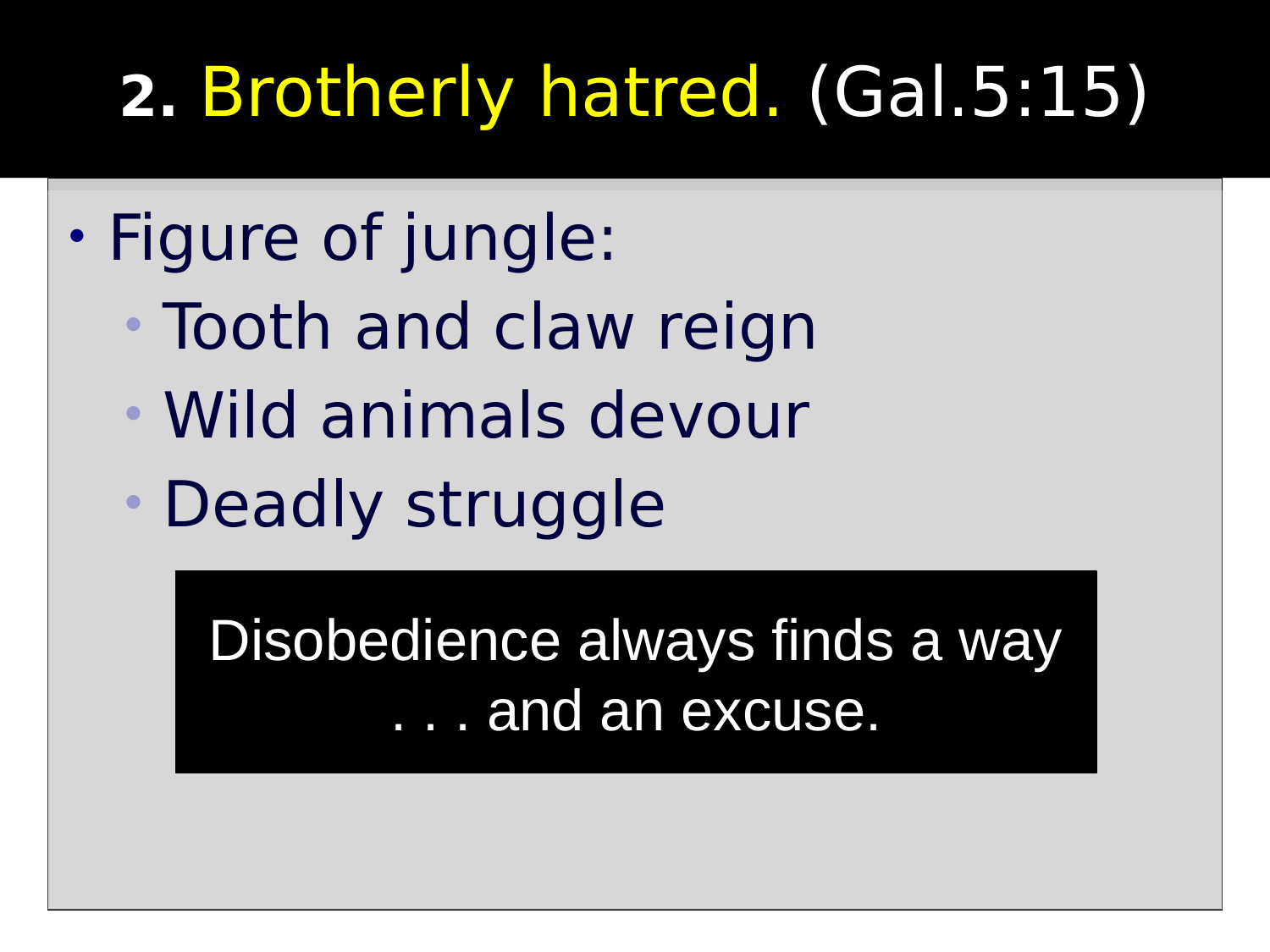

# 2. Brotherly hatred. (Gal.5:15)

Figure of jungle:
Tooth and claw reign
Wild animals devour
Deadly struggle

Disobedience always finds a way
. . . and an excuse.